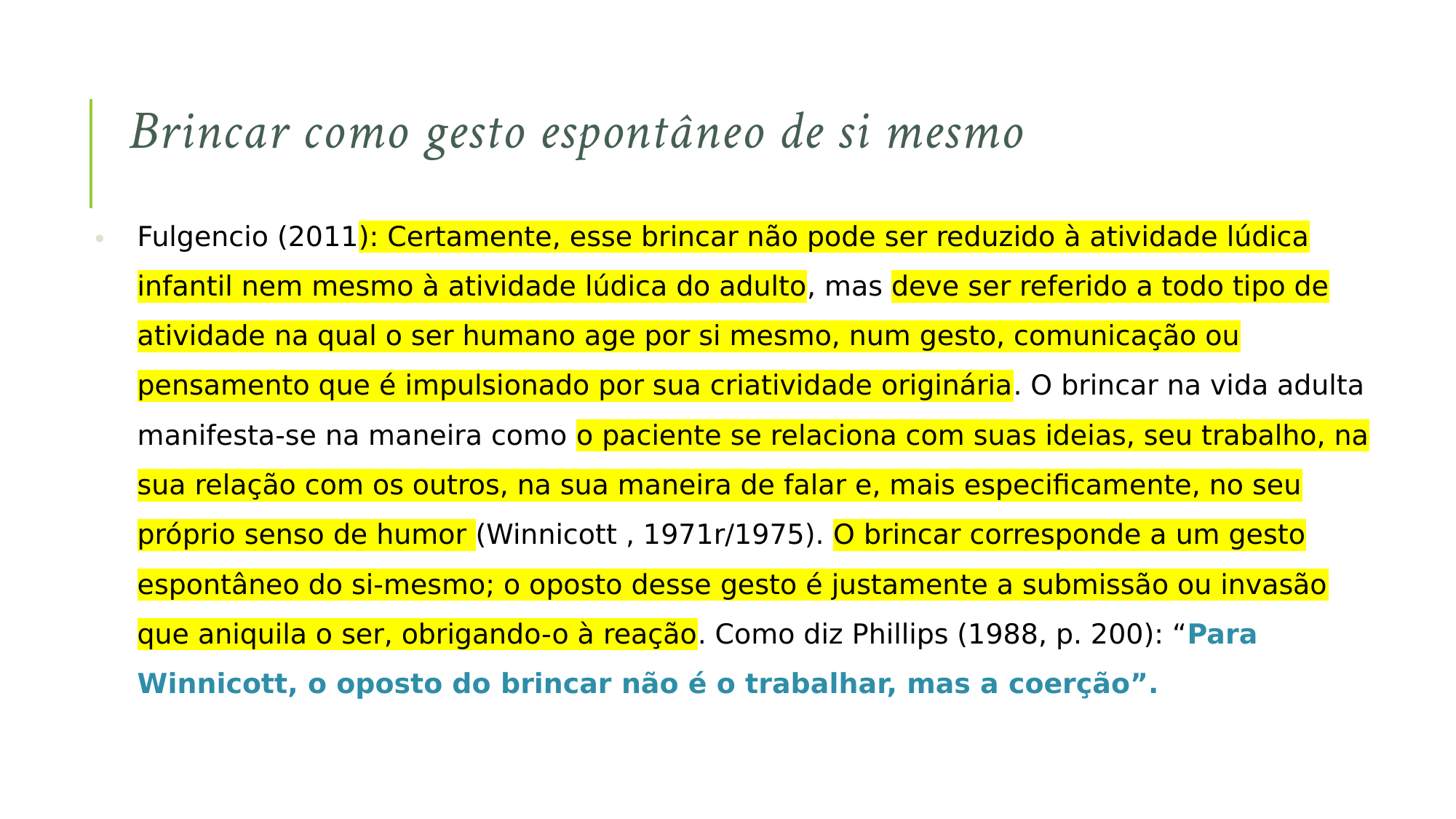

# Brincar como gesto espontâneo de si mesmo
Fulgencio (2011): Certamente, esse brincar não pode ser reduzido à atividade lúdica infantil nem mesmo à atividade lúdica do adulto, mas deve ser referido a todo tipo de atividade na qual o ser humano age por si mesmo, num gesto, comunicação ou pensamento que é impulsionado por sua criatividade originária. O brincar na vida adulta manifesta-se na maneira como o paciente se relaciona com suas ideias, seu trabalho, na sua relação com os outros, na sua maneira de falar e, mais especificamente, no seu próprio senso de humor (Winnicott , 1971r/1975). O brincar corresponde a um gesto espontâneo do si-mesmo; o oposto desse gesto é justamente a submissão ou invasão que aniquila o ser, obrigando-o à reação. Como diz Phillips (1988, p. 200): “Para Winnicott, o oposto do brincar não é o trabalhar, mas a coerção”.